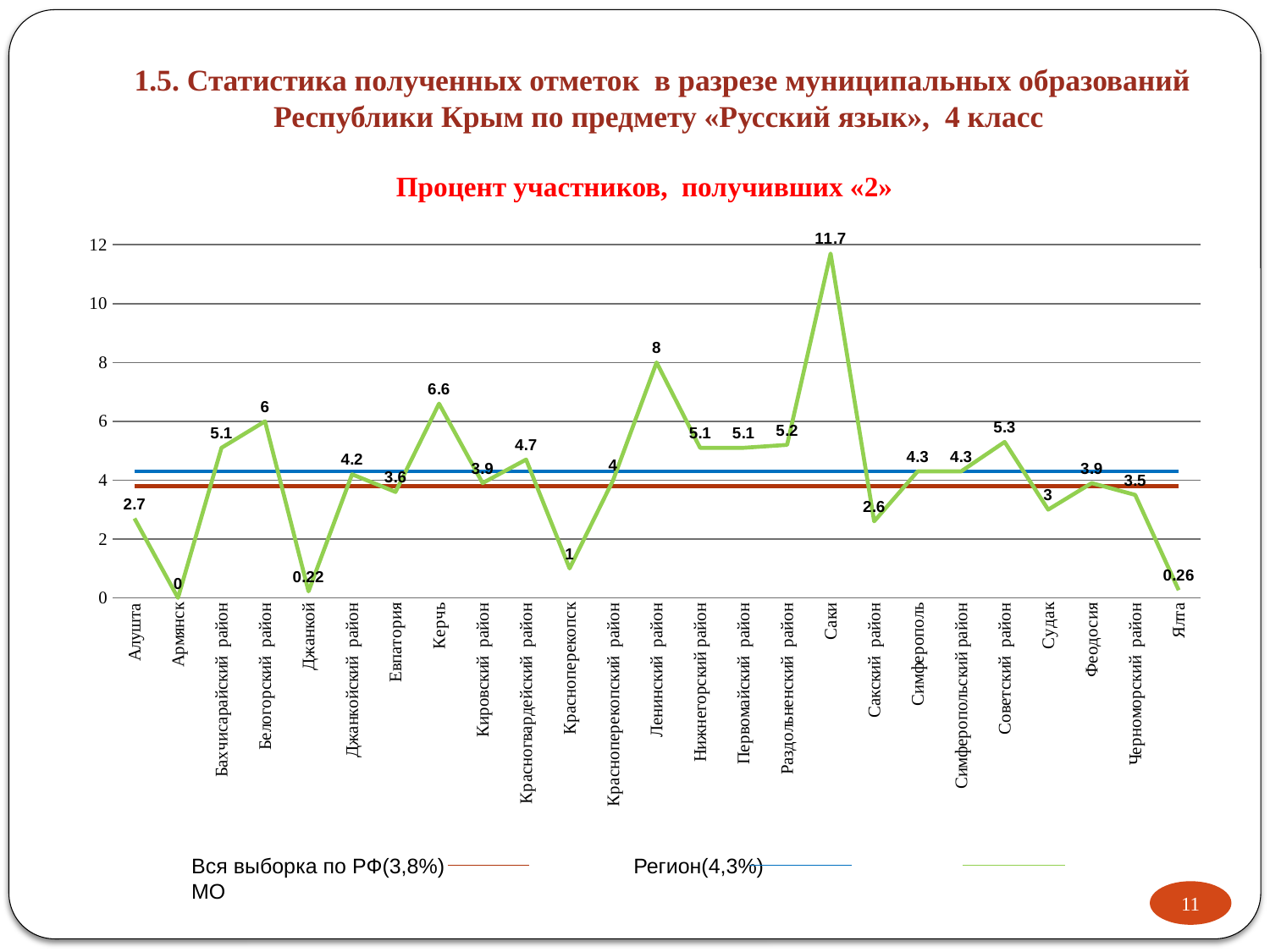

# 1.5. Статистика полученных отметок  в разрезе муниципальных образований Республики Крым по предмету «Русский язык»,  4 класс
Процент участников,  получивших «2»

### Chart

| Category | Вся выборка по РФ | Регион | МО |
|---|---|---|---|
| Алушта | 3.8 | 4.3 | 2.7 |
| Армянск | 3.8 | 4.3 | 0.0 |
| Бахчисарайский  район | 3.8 | 4.3 | 5.1 |
| Белогорский  район | 3.8 | 4.3 | 6.0 |
| Джанкой | 3.8 | 4.3 | 0.22 |
| Джанкойский  район | 3.8 | 4.3 | 4.2 |
| Евпатория | 3.8 | 4.3 | 3.6 |
| Керчь | 3.8 | 4.3 | 6.6 |
| Кировский  район | 3.8 | 4.3 | 3.9 |
| Красногвардейский  район | 3.8 | 4.3 | 4.7 |
| Красноперекопск | 3.8 | 4.3 | 1.0 |
| Красноперекопский  район | 3.8 | 4.3 | 4.0 |
| Ленинский  район | 3.8 | 4.3 | 8.0 |
| Нижнегорский район | 3.8 | 4.3 | 5.1 |
| Первомайский  район | 3.8 | 4.3 | 5.1 |
| Раздольненский  район | 3.8 | 4.3 | 5.2 |
| Саки | 3.8 | 4.3 | 11.7 |
| Сакский  район | 3.8 | 4.3 | 2.6 |
| Симферополь | 3.8 | 4.3 | 4.3 |
| Симферопольский район | 3.8 | 4.3 | 4.3 |
| Советский  район | 3.8 | 4.3 | 5.3 |
| Судак | 3.8 | 4.3 | 3.0 |
| Феодосия | 3.8 | 4.3 | 3.9 |
| Черноморский  район | 3.8 | 4.3 | 3.5 |
| Ялта | 3.8 | 4.3 | 0.26 |
Вся выборка по РФ(3,8%)                                Регион(4,3%)                                         МО
11